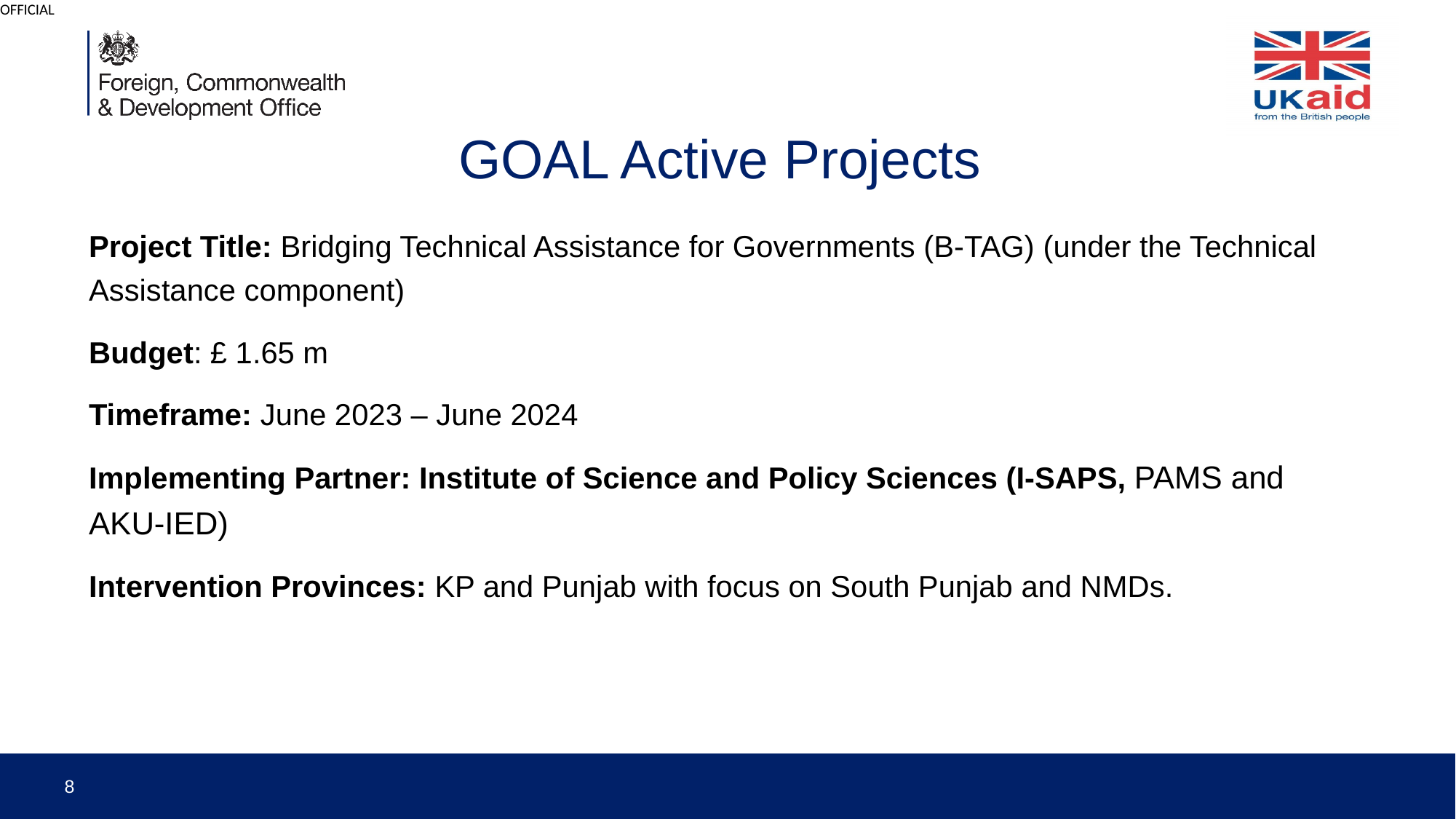

# GOAL Active Projects
Project Title: Bridging Technical Assistance for Governments (B-TAG) (under the Technical Assistance component)
Budget: £ 1.65 m
Timeframe: June 2023 – June 2024
Implementing Partner: Institute of Science and Policy Sciences (I-SAPS, PAMS and AKU-IED)
Intervention Provinces: KP and Punjab with focus on South Punjab and NMDs.

8